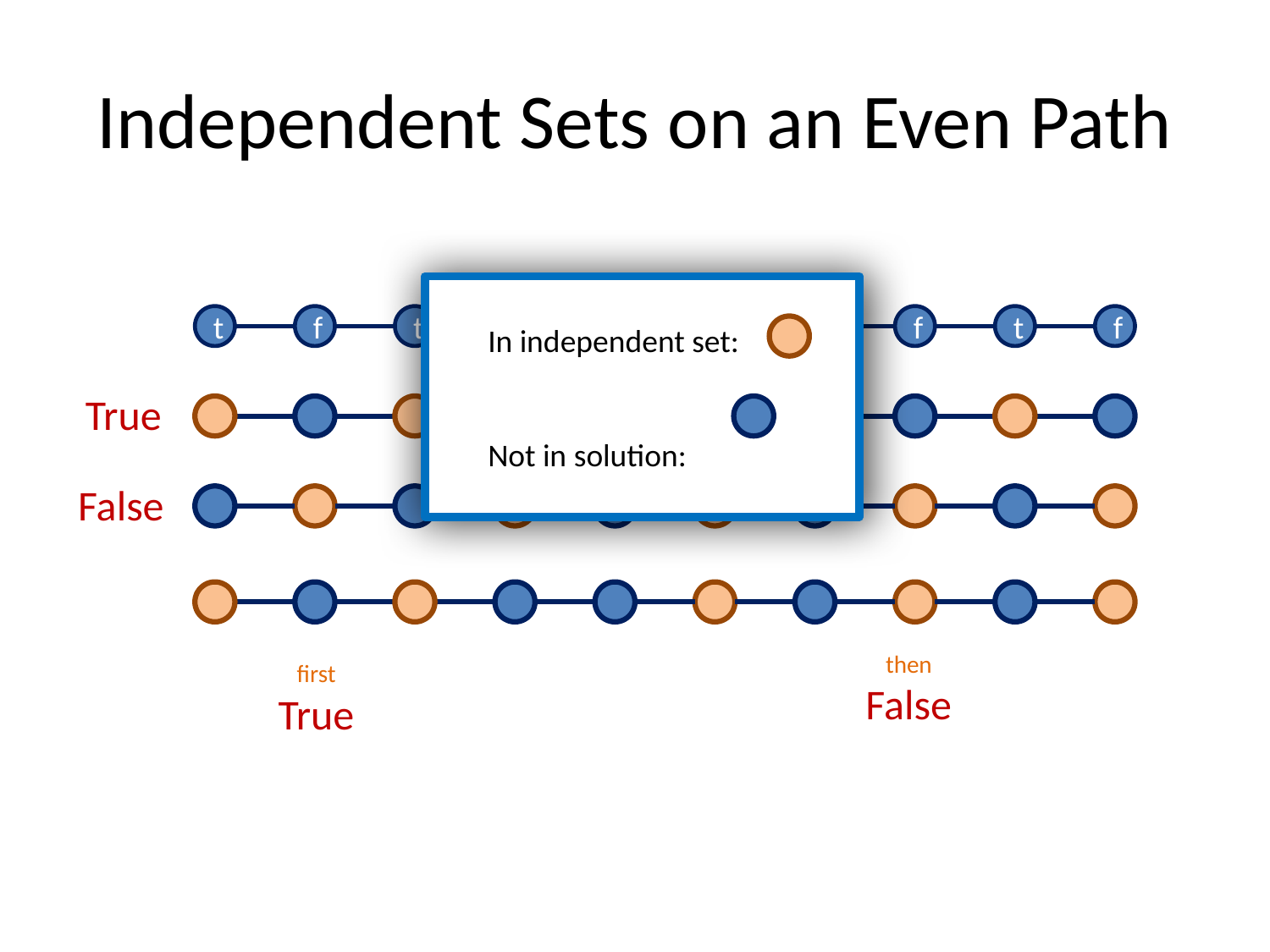

# Independent Sets on an Even Path

       In independent set:

       Not in solution:

t
f
t
f
t
f
t
f
t
f
True

False

then
False
first
True